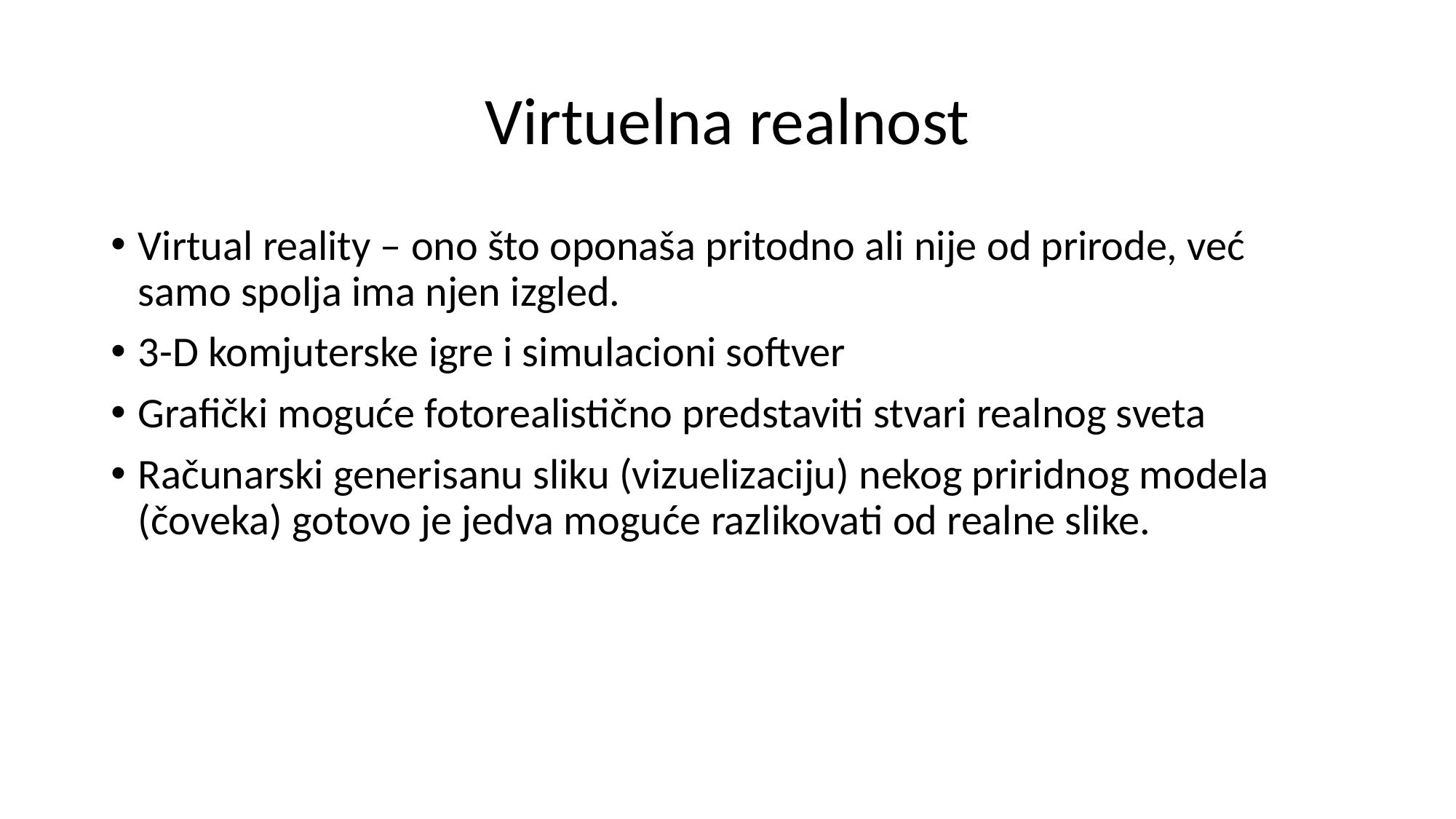

# Virtuelna realnost
Virtual reality – ono što oponaša pritodno ali nije od prirode, već samo spolja ima njen izgled.
3-D komjuterske igre i simulacioni softver
Grafički moguće fotorealistično predstaviti stvari realnog sveta
Računarski generisanu sliku (vizuelizaciju) nekog priridnog modela (čoveka) gotovo je jedva moguće razlikovati od realne slike.